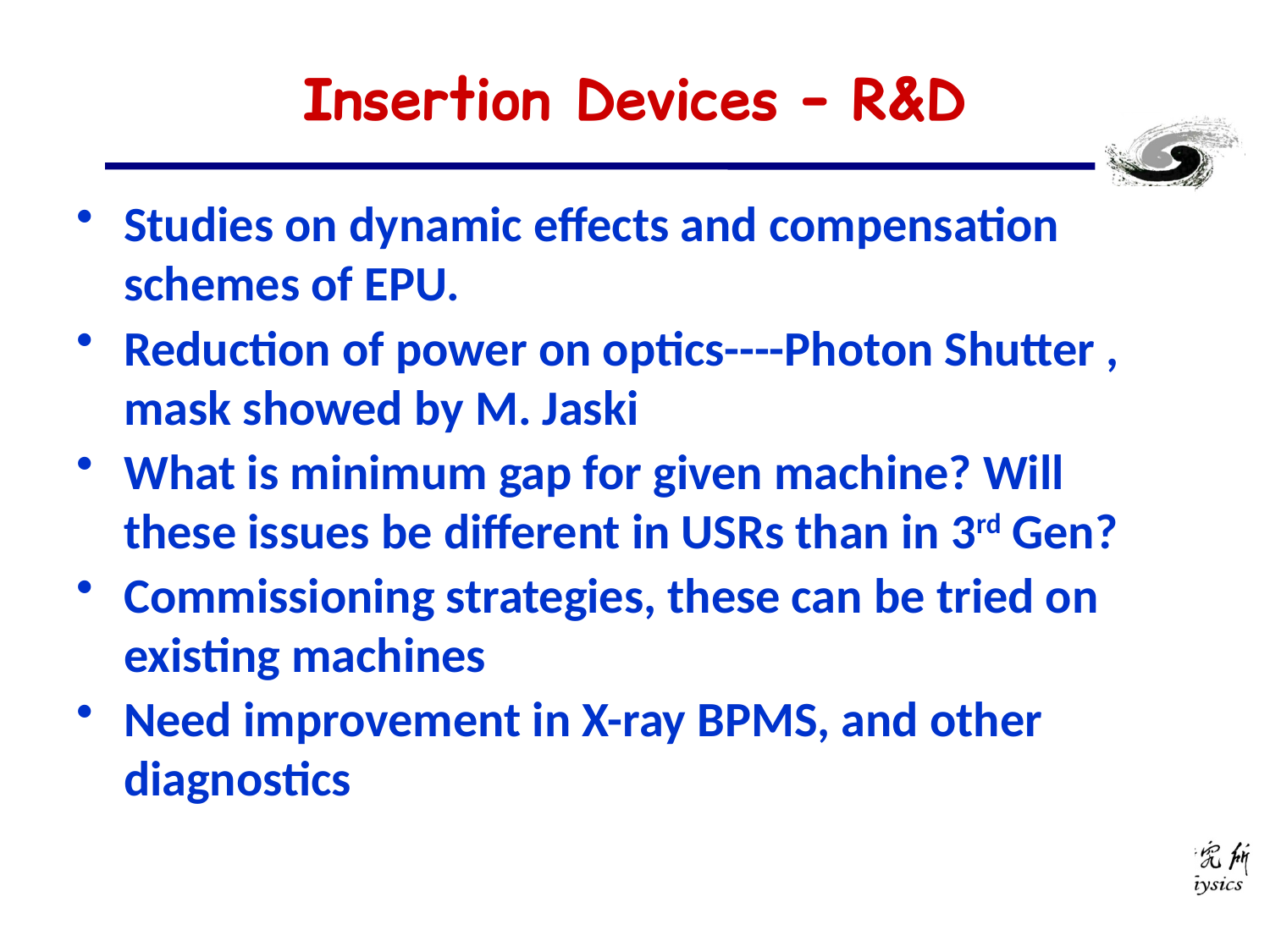

# Insertion Devices – R&D
Studies on dynamic effects and compensation schemes of EPU.
Reduction of power on optics----Photon Shutter , mask showed by M. Jaski
What is minimum gap for given machine? Will these issues be different in USRs than in 3rd Gen?
Commissioning strategies, these can be tried on existing machines
Need improvement in X-ray BPMS, and other diagnostics